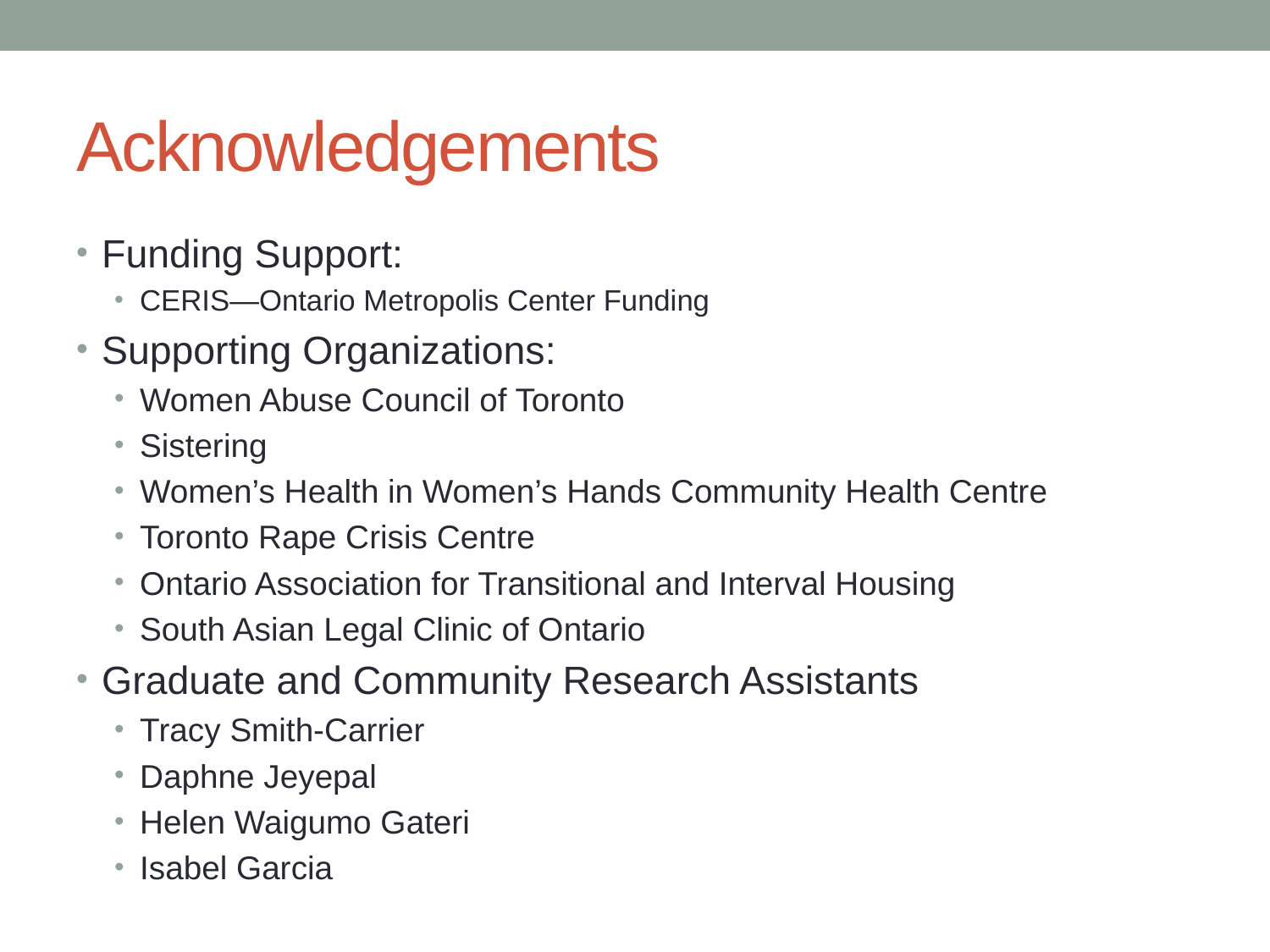

# Acknowledgements
Funding Support:
CERIS—Ontario Metropolis Center Funding
Supporting Organizations:
Women Abuse Council of Toronto
Sistering
Women’s Health in Women’s Hands Community Health Centre
Toronto Rape Crisis Centre
Ontario Association for Transitional and Interval Housing
South Asian Legal Clinic of Ontario
Graduate and Community Research Assistants
Tracy Smith-Carrier
Daphne Jeyepal
Helen Waigumo Gateri
Isabel Garcia